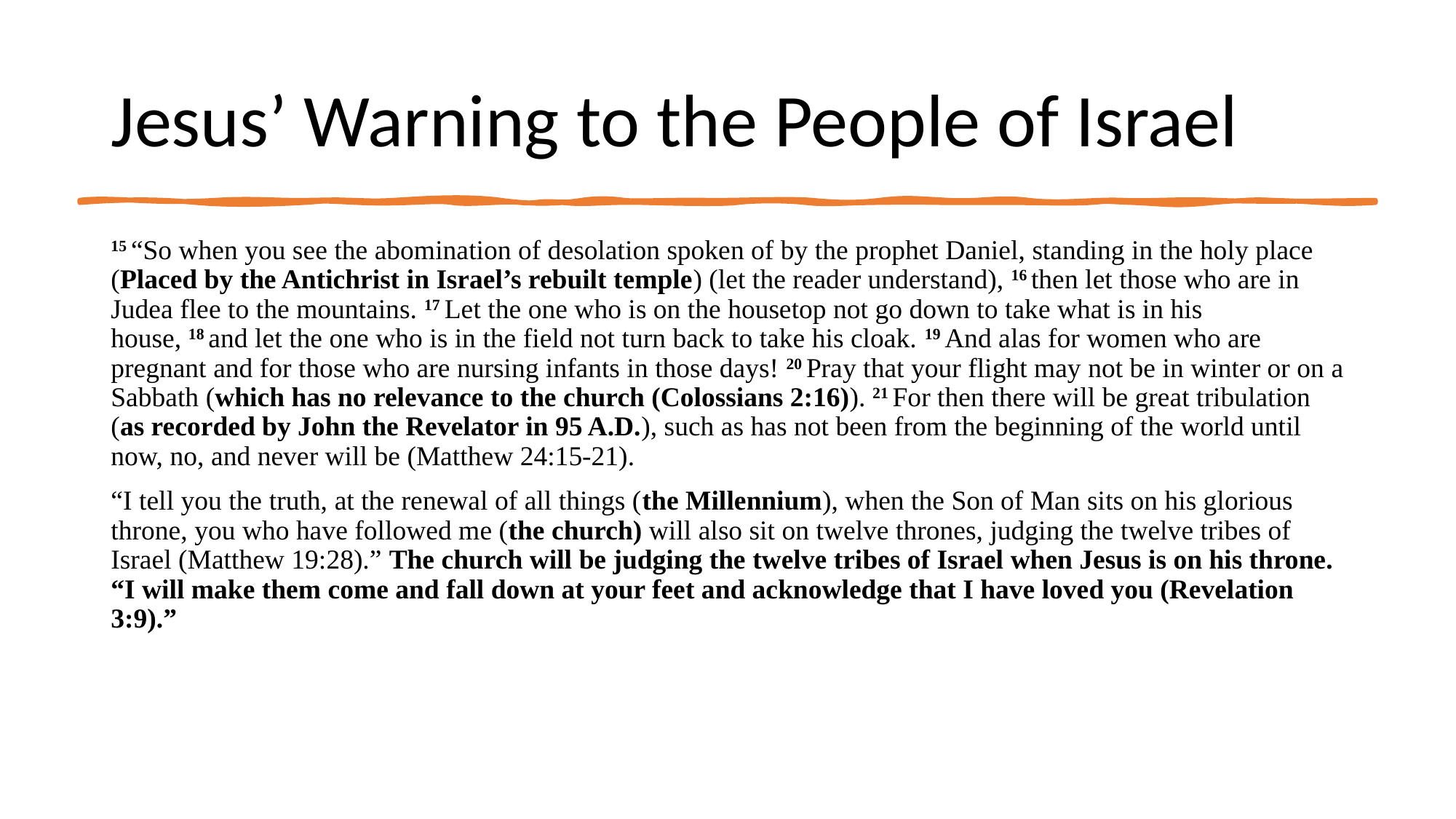

# Jesus’ Warning to the People of Israel

15 “So when you see the abomination of desolation spoken of by the prophet Daniel, standing in the holy place (Placed by the Antichrist in Israel’s rebuilt temple) (let the reader understand), 16 then let those who are in Judea flee to the mountains. 17 Let the one who is on the housetop not go down to take what is in his house, 18 and let the one who is in the field not turn back to take his cloak. 19 And alas for women who are pregnant and for those who are nursing infants in those days! 20 Pray that your flight may not be in winter or on a Sabbath (which has no relevance to the church (Colossians 2:16)). 21 For then there will be great tribulation (as recorded by John the Revelator in 95 A.D.), such as has not been from the beginning of the world until now, no, and never will be (Matthew 24:15-21).
“I tell you the truth, at the renewal of all things (the Millennium), when the Son of Man sits on his glorious throne, you who have followed me (the church) will also sit on twelve thrones, judging the twelve tribes of Israel (Matthew 19:28).” The church will be judging the twelve tribes of Israel when Jesus is on his throne.  “I will make them come and fall down at your feet and acknowledge that I have loved you (Revelation 3:9).”